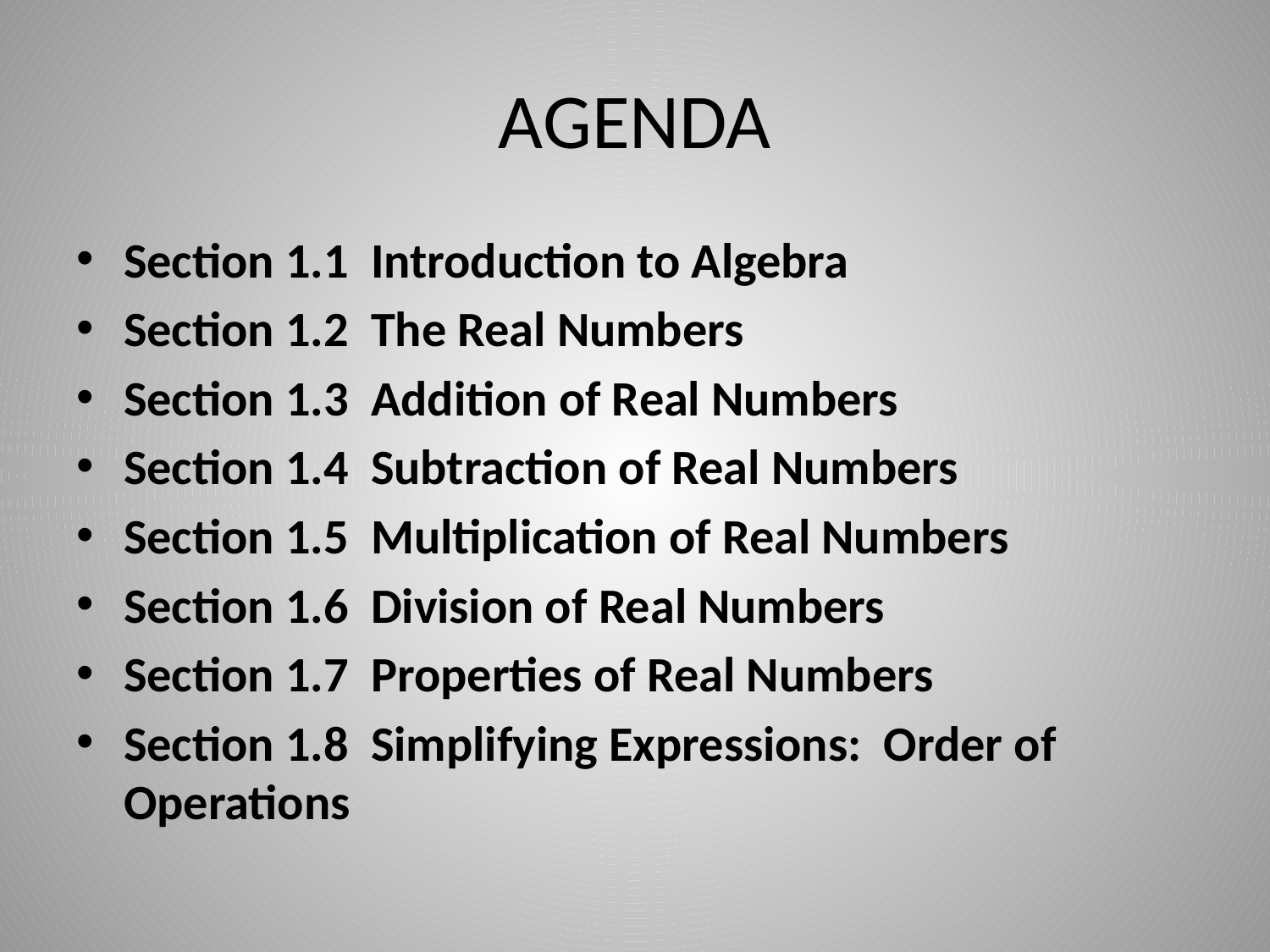

# AGENDA
Section 1.1  Introduction to Algebra
Section 1.2  The Real Numbers
Section 1.3  Addition of Real Numbers
Section 1.4  Subtraction of Real Numbers
Section 1.5  Multiplication of Real Numbers
Section 1.6  Division of Real Numbers
Section 1.7  Properties of Real Numbers
Section 1.8  Simplifying Expressions:  Order of Operations
2